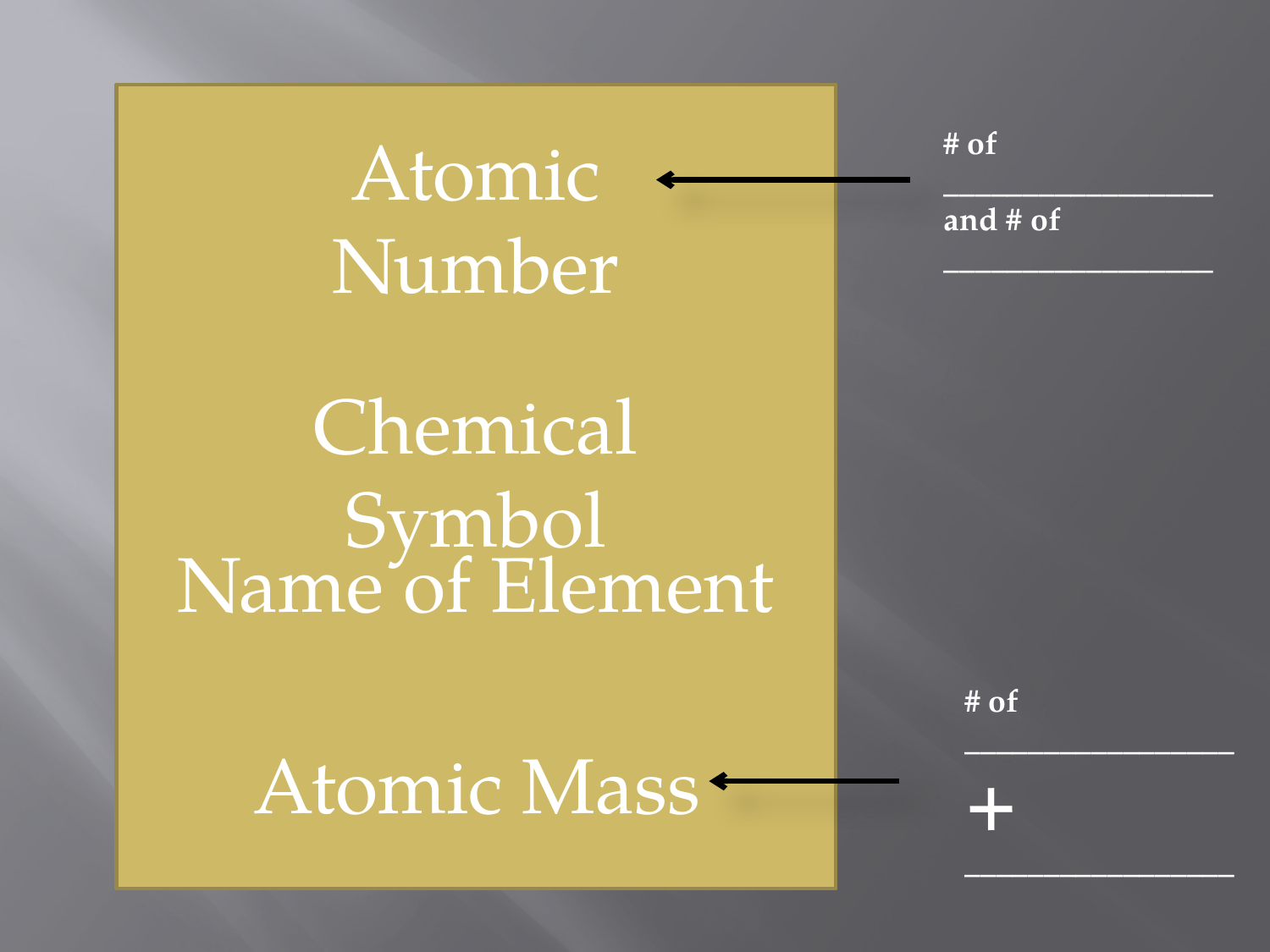

Atomic Number
# of _________________ and # of
_________________
Chemical Symbol
Name of Element
# of _________________ +
_________________
Atomic Mass